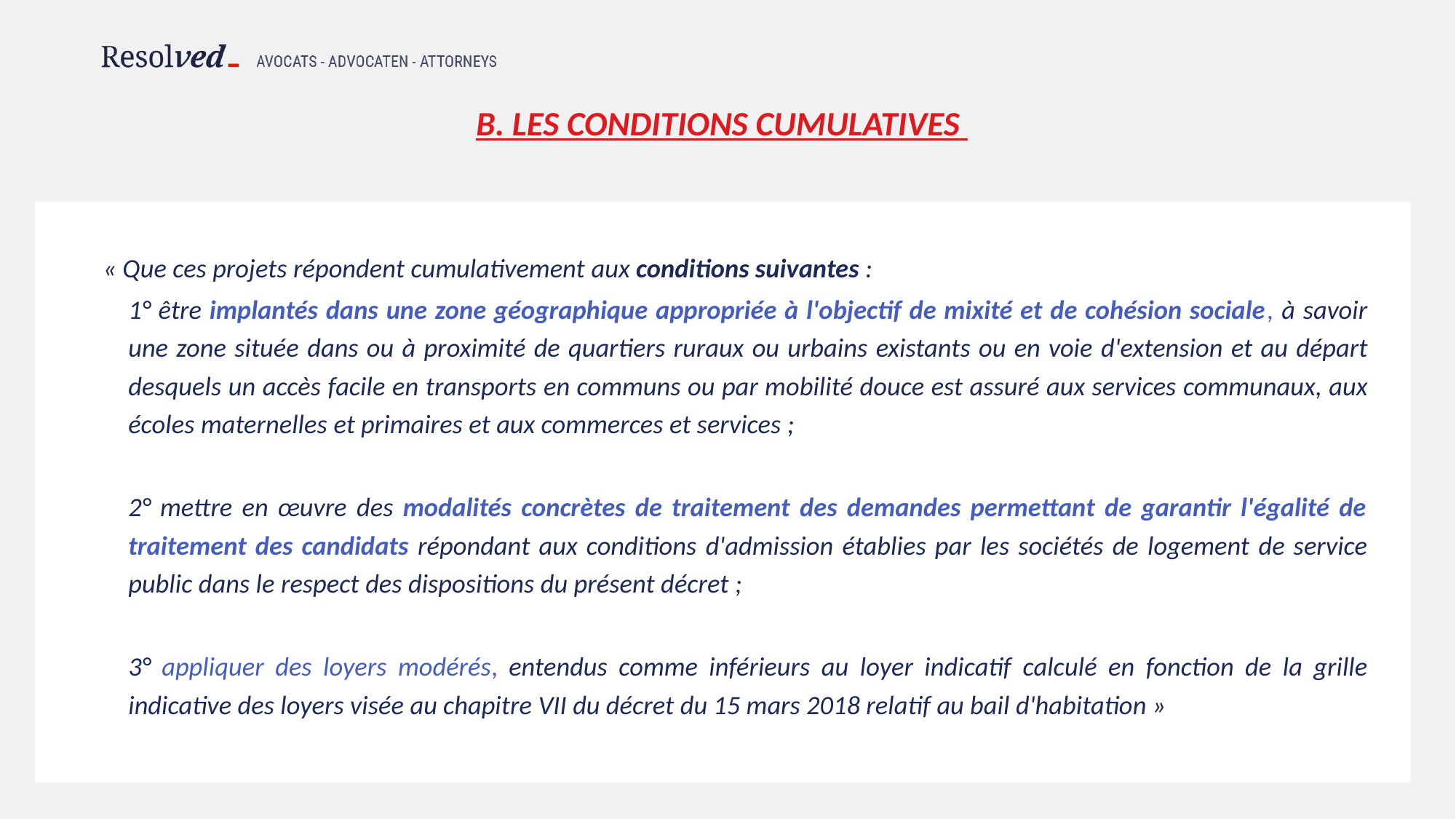

# B. Les conditions cumulatives
« Que ces projets répondent cumulativement aux conditions suivantes :
1° être implantés dans une zone géographique appropriée à l'objectif de mixité et de cohésion sociale, à savoir une zone située dans ou à proximité de quartiers ruraux ou urbains existants ou en voie d'extension et au départ desquels un accès facile en transports en communs ou par mobilité douce est assuré aux services communaux, aux écoles maternelles et primaires et aux commerces et services ;

2° mettre en œuvre des modalités concrètes de traitement des demandes permettant de garantir l'égalité de traitement des candidats répondant aux conditions d'admission établies par les sociétés de logement de service public dans le respect des dispositions du présent décret ;

3° appliquer des loyers modérés, entendus comme inférieurs au loyer indicatif calculé en fonction de la grille indicative des loyers visée au chapitre VII du décret du 15 mars 2018 relatif au bail d'habitation »